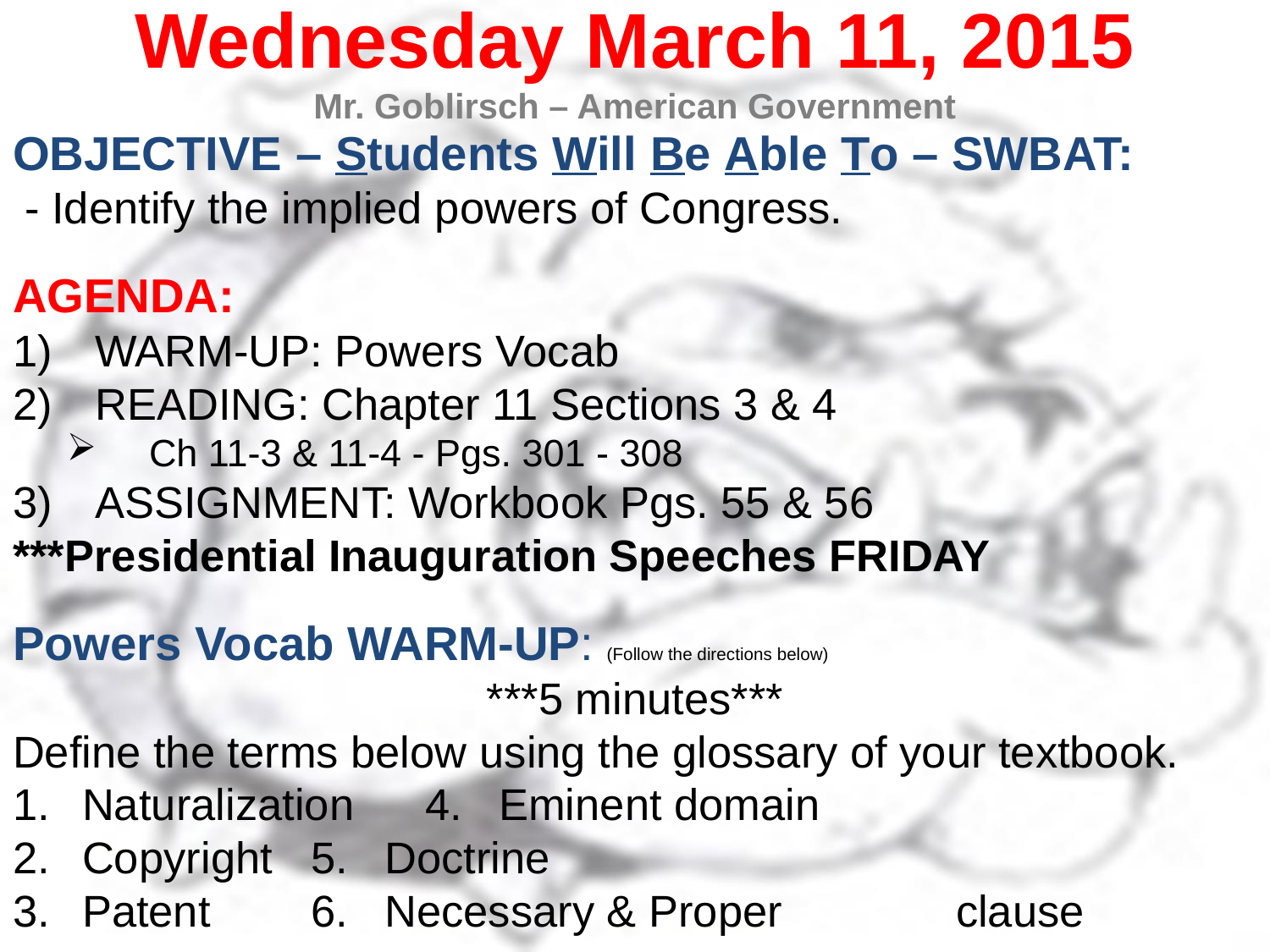

Wednesday March 11, 2015
Mr. Goblirsch – American Government
OBJECTIVE – Students Will Be Able To – SWBAT:
 - Identify the implied powers of Congress.

AGENDA:
WARM-UP: Powers Vocab
READING: Chapter 11 Sections 3 & 4
Ch 11-3 & 11-4 - Pgs. 301 - 308
ASSIGNMENT: Workbook Pgs. 55 & 56
***Presidential Inauguration Speeches FRIDAY

Powers Vocab WARM-UP: (Follow the directions below)
***5 minutes***
Define the terms below using the glossary of your textbook.
Naturalization			4.   Eminent domain
Copyright			5.   Doctrine
Patent				6.   Necessary & Proper 						      clause